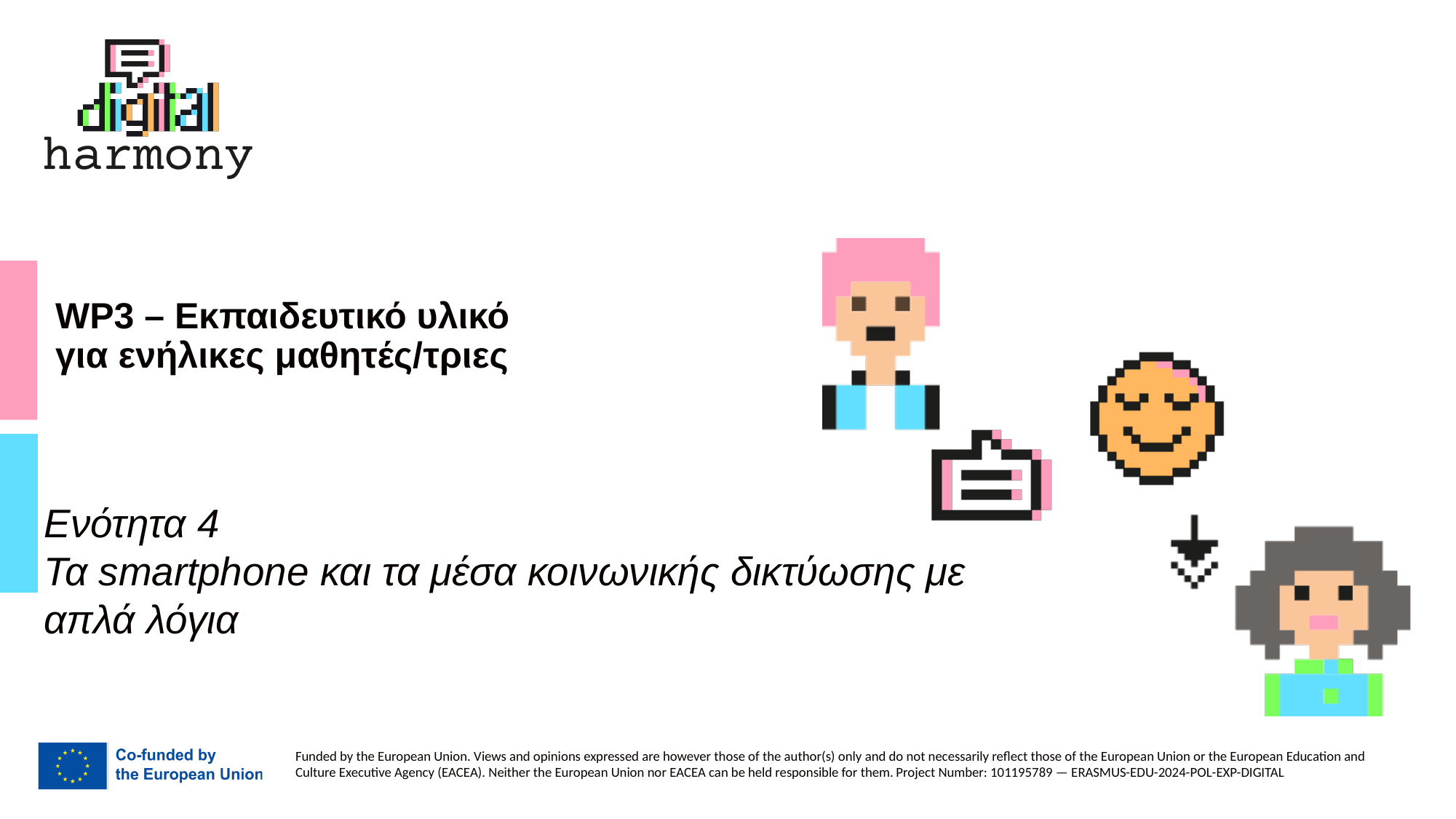

# WP3 – Εκπαιδευτικό υλικό για ενήλικες μαθητές/τριες
Ενότητα 4
Τα smartphone και τα μέσα κοινωνικής δικτύωσης με απλά λόγια